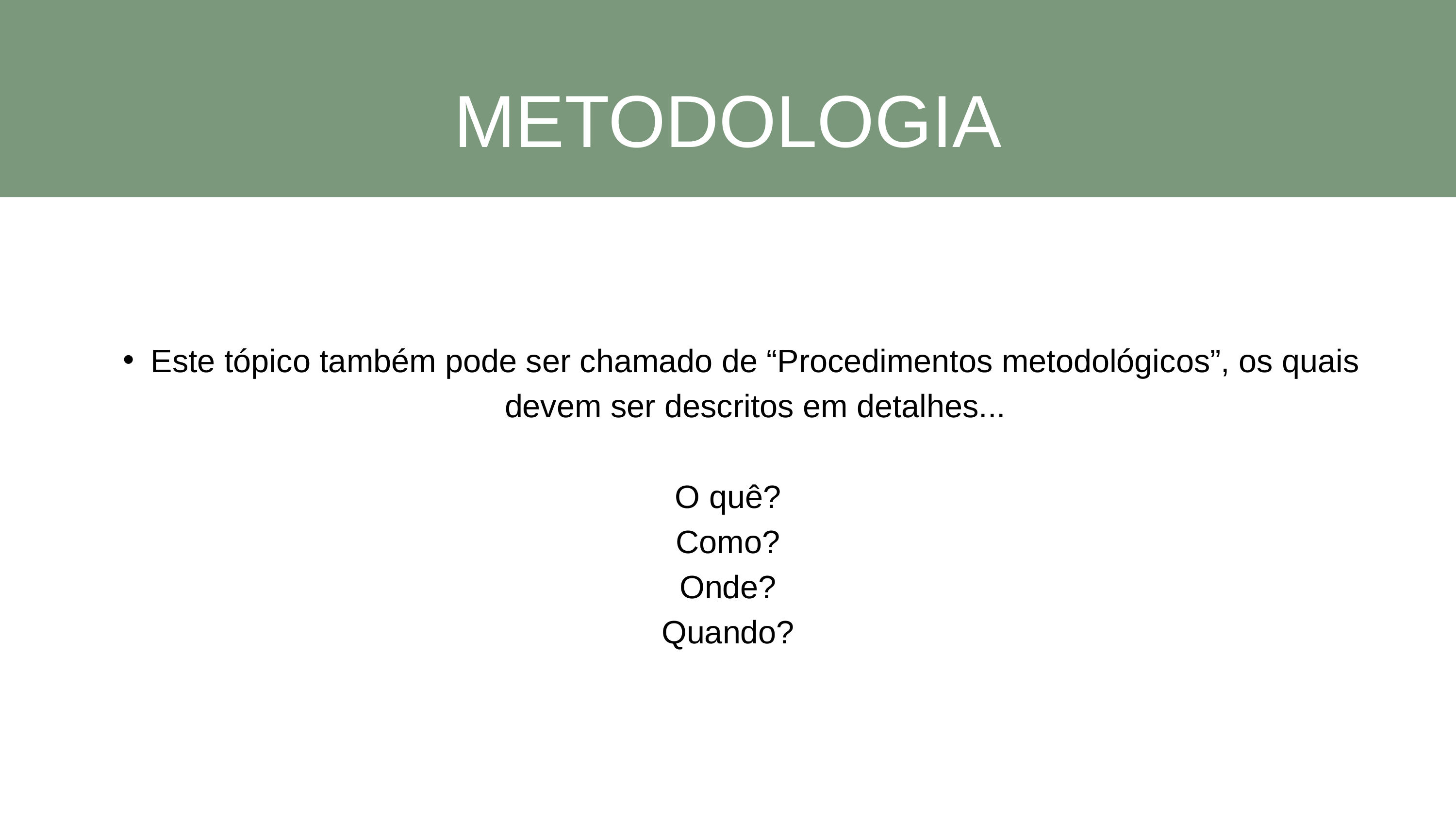

METODOLOGIA

Este tópico também pode ser chamado de “Procedimentos metodológicos”, os quais devem ser descritos em detalhes...

O quê?
Como?
Onde?
Quando?